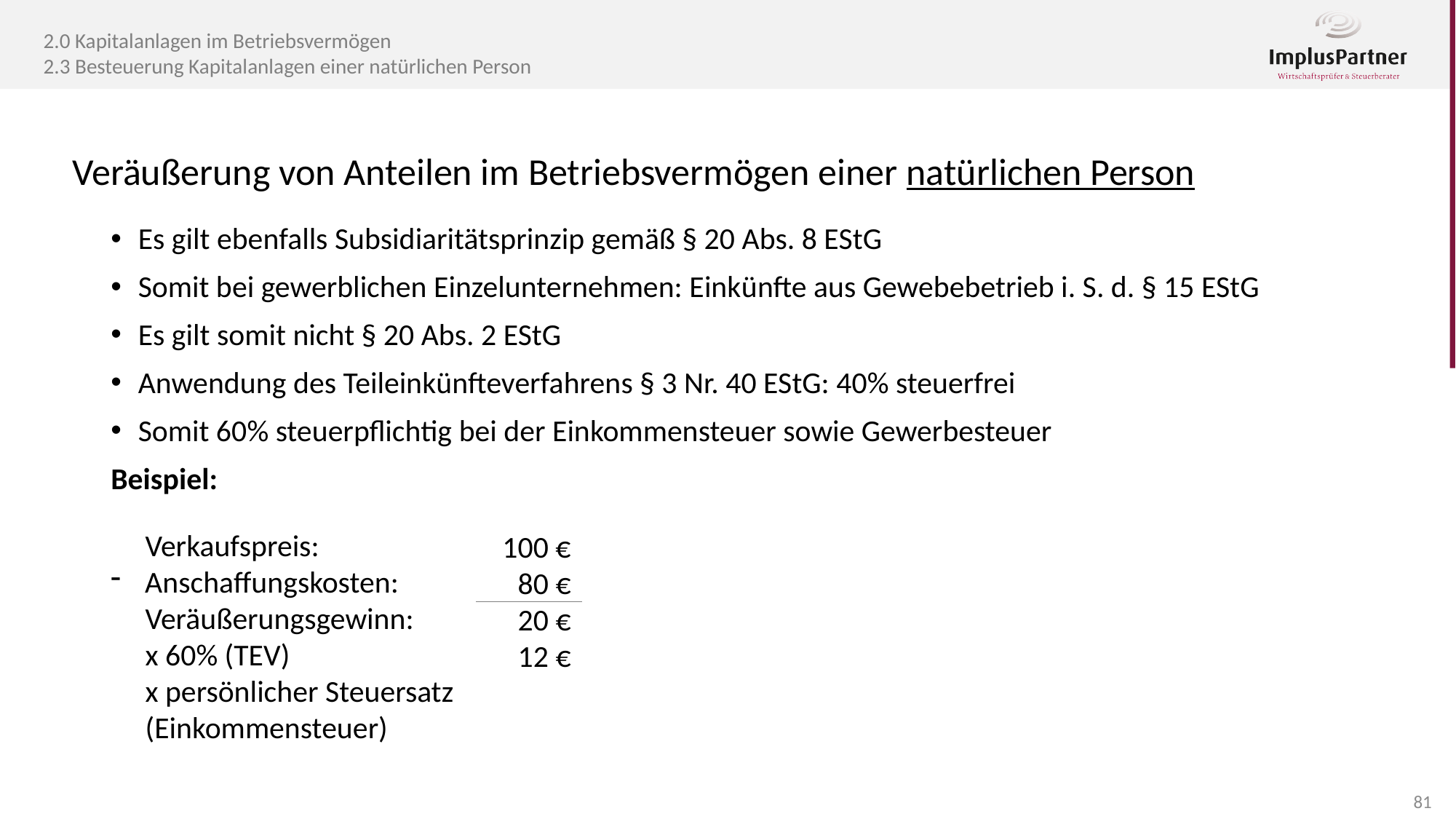

2.0 Kapitalanlagen im Betriebsvermögen
2.3 Besteuerung Kapitalanlagen einer natürlichen Person
Veräußerung von Anteilen im Betriebsvermögen einer natürlichen Person
Es gilt ebenfalls Subsidiaritätsprinzip gemäß § 20 Abs. 8 EStG
Somit bei gewerblichen Einzelunternehmen: Einkünfte aus Gewebebetrieb i. S. d. § 15 EStG
Es gilt somit nicht § 20 Abs. 2 EStG
Anwendung des Teileinkünfteverfahrens § 3 Nr. 40 EStG: 40% steuerfrei
Somit 60% steuerpflichtig bei der Einkommensteuer sowie Gewerbesteuer
Beispiel:
     Verkaufspreis:
Anschaffungskosten:
     Veräußerungsgewinn:
     x 60% (TEV)
     x persönlicher Steuersatz
     (Einkommensteuer)
100 €
80 €
20 €
12 €
81